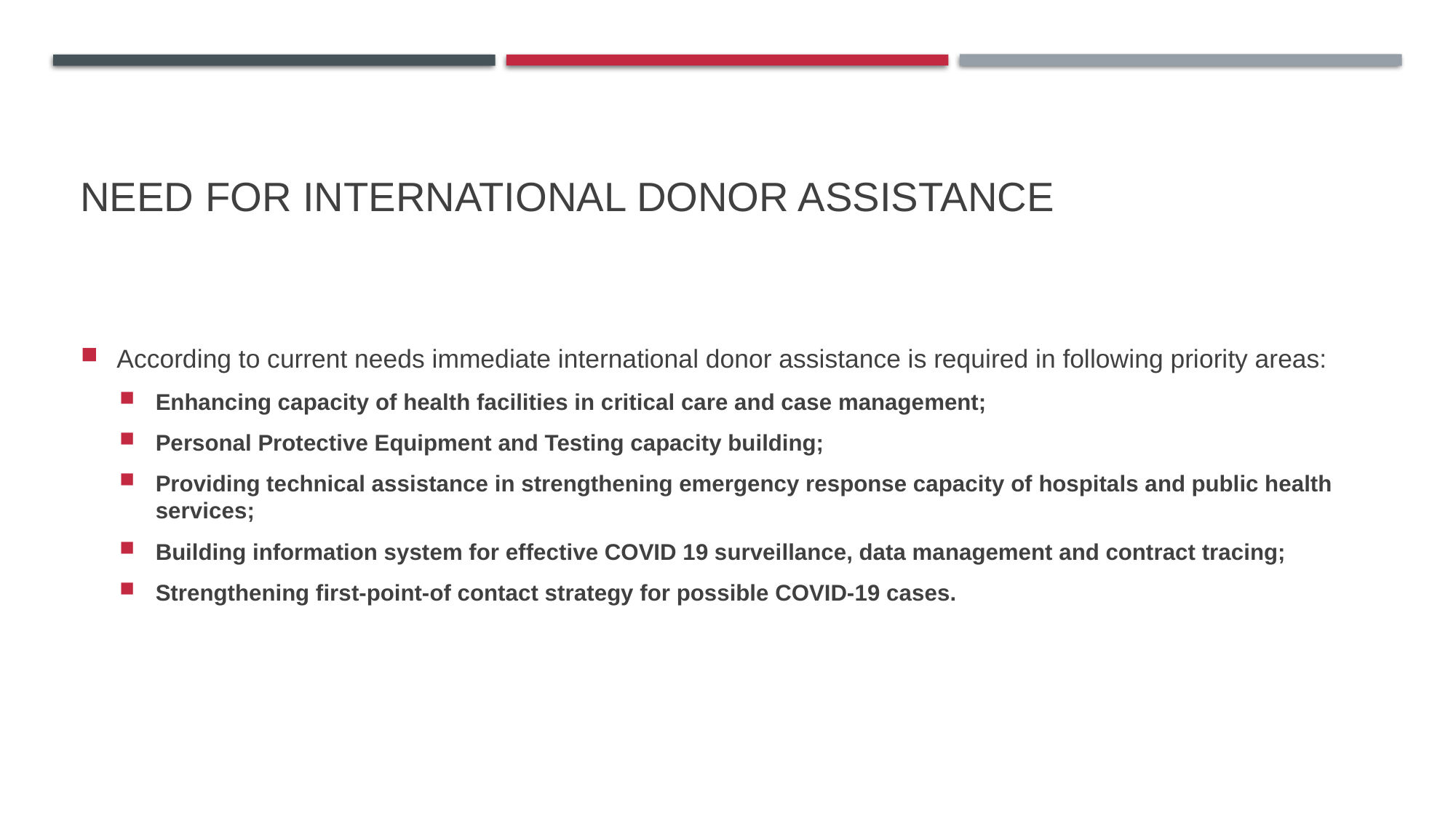

# Need for international donor assistance
According to current needs immediate international donor assistance is required in following priority areas:
Enhancing capacity of health facilities in critical care and case management;
Personal Protective Equipment and Testing capacity building;
Providing technical assistance in strengthening emergency response capacity of hospitals and public health services;
Building information system for effective COVID 19 surveillance, data management and contract tracing;
Strengthening first-point-of contact strategy for possible COVID-19 cases.